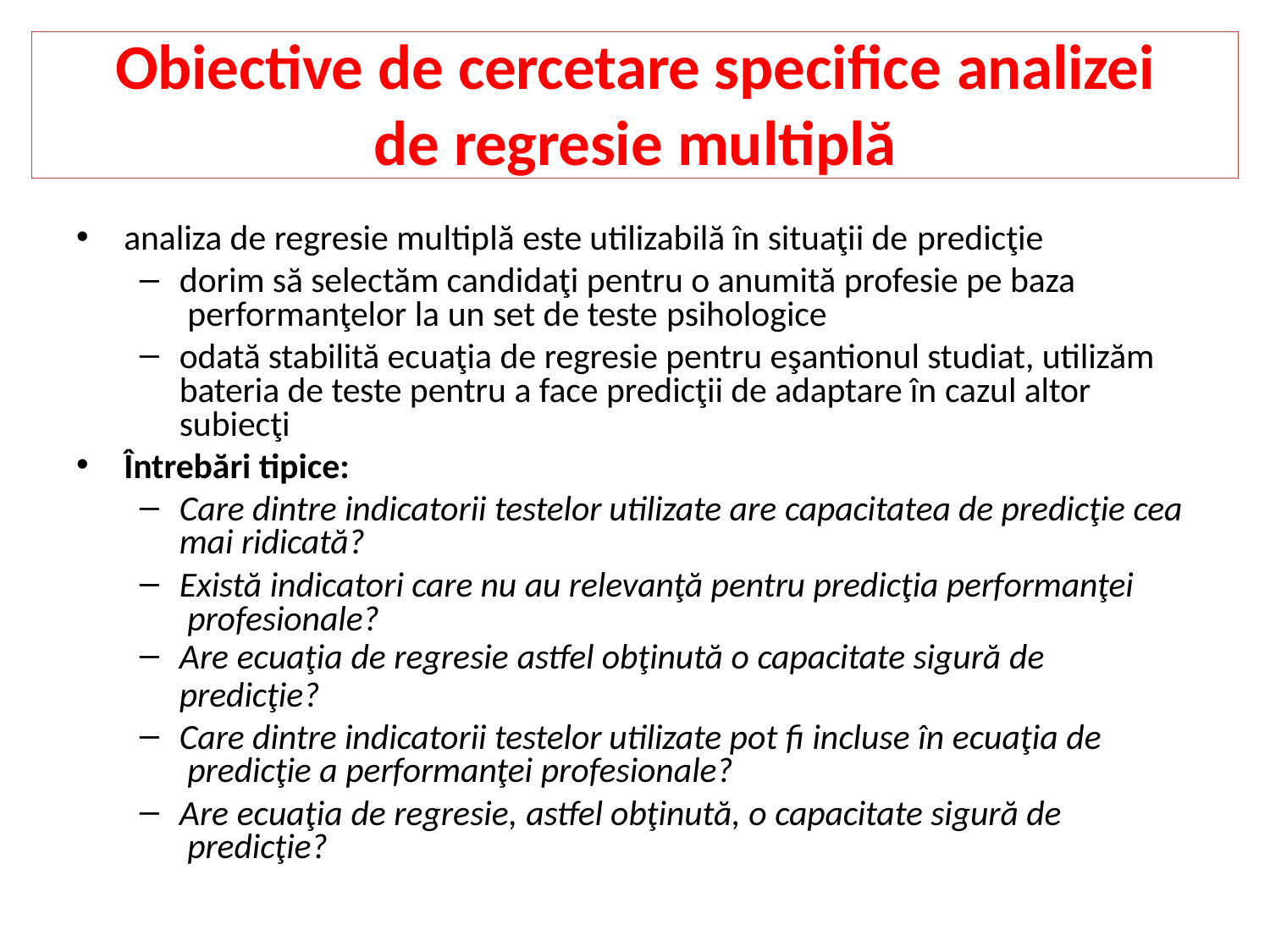

Obiective de cercetare specifice analizei
de regresie multiplă
analiza de regresie multiplă este utilizabilă în situaţii de predicţie
dorim să selectăm candidaţi pentru o anumită profesie pe baza  performanţelor la un set de teste psihologice
odată stabilită ecuaţia de regresie pentru eşantionul studiat, utilizăm  bateria de teste pentru a face predicţii de adaptare în cazul altor  subiecţi
Întrebări tipice:
Care dintre indicatorii testelor utilizate are capacitatea de predicţie cea  mai ridicată?
Există indicatori care nu au relevanţă pentru predicţia performanţei  profesionale?
Are ecuaţia de regresie astfel obţinută o capacitate sigură de
predicţie?
Care dintre indicatorii testelor utilizate pot fi incluse în ecuaţia de  predicţie a performanţei profesionale?
Are ecuaţia de regresie, astfel obţinută, o capacitate sigură de  predicţie?